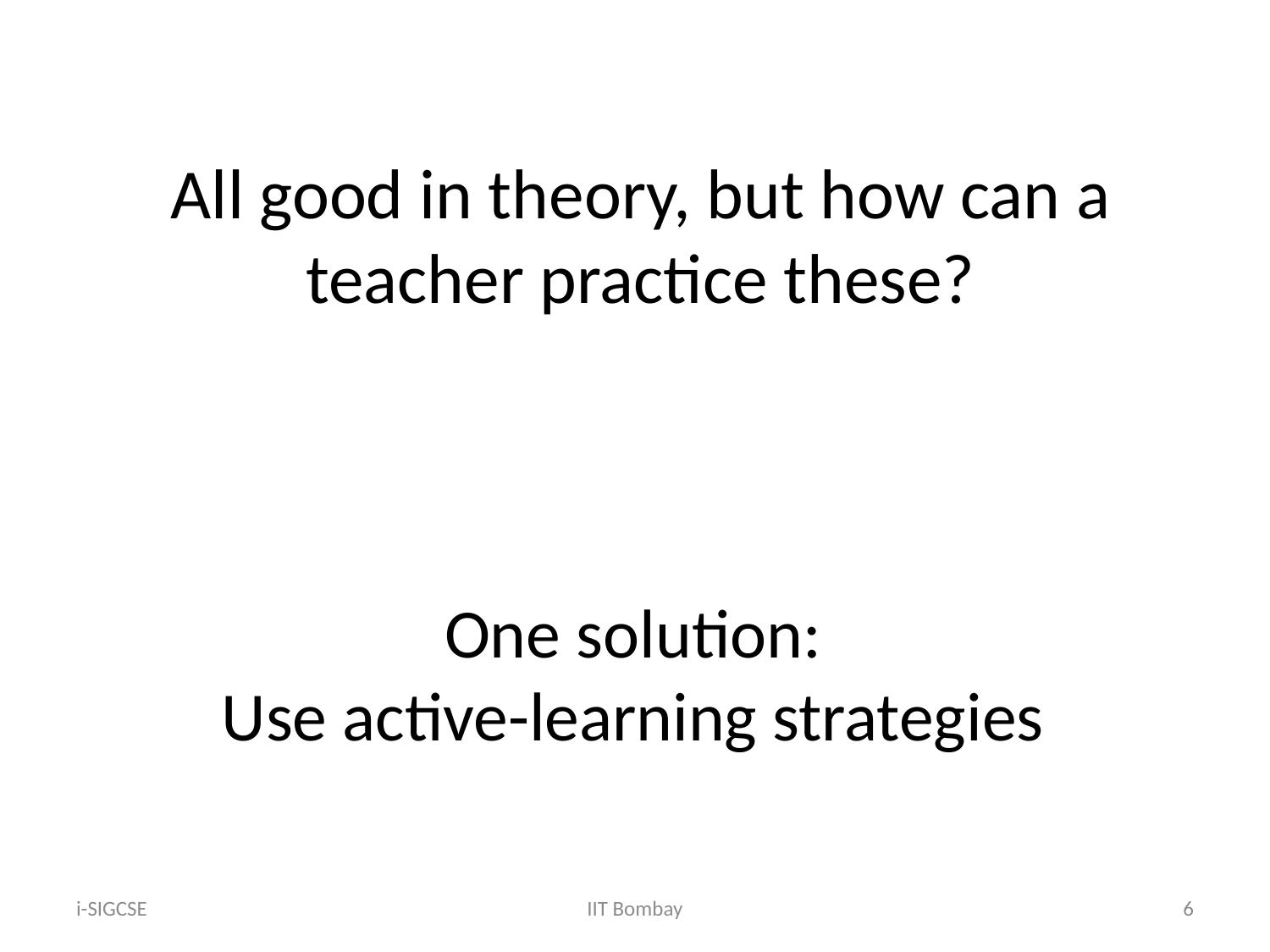

# All good in theory, but how can a teacher practice these?
One solution:
Use active-learning strategies
i-SIGCSE
IIT Bombay
6